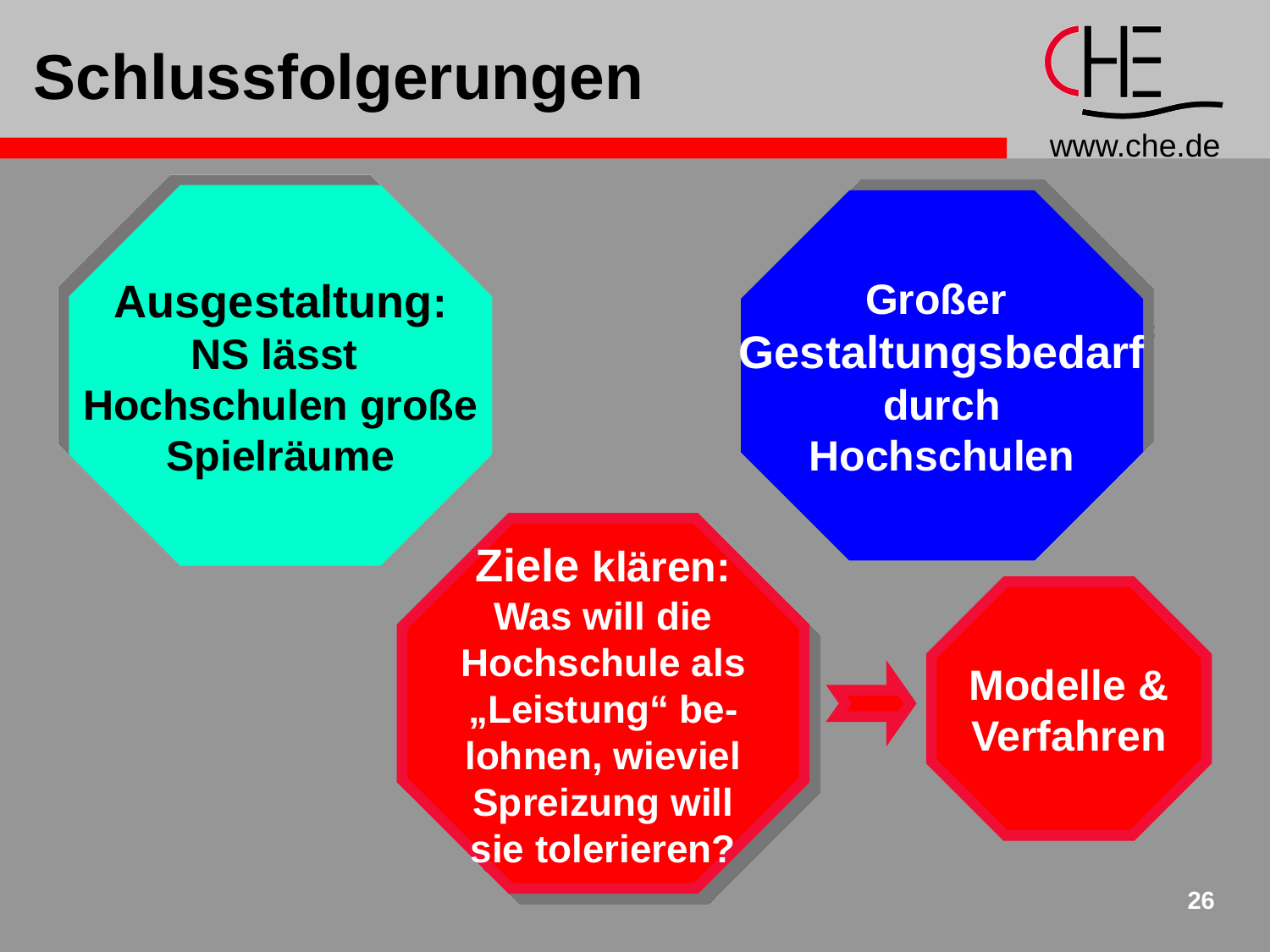

# Schlussfolgerungen
Ausgestaltung:
NS lässt
Hochschulen große
Spielräume
Großer
Gestaltungsbedarf
durch
Hochschulen
Ziele klären:
Was will die
Hochschule als
„Leistung“ be-
lohnen, wieviel
Spreizung will
sie tolerieren?
Modelle &
Verfahren

26